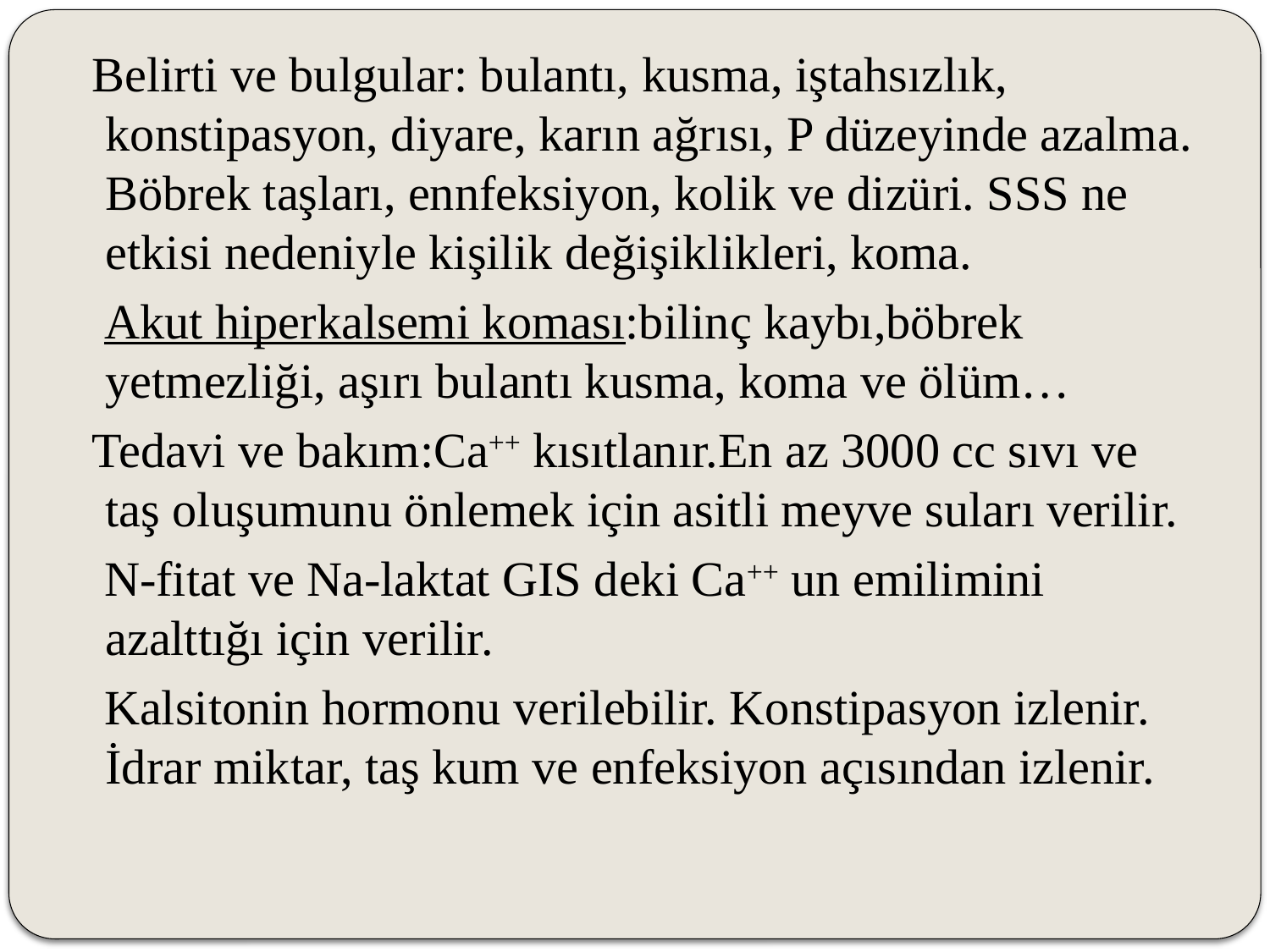

Belirti ve bulgular: bulantı, kusma, iştahsızlık, konstipasyon, diyare, karın ağrısı, P düzeyinde azalma. Böbrek taşları, ennfeksiyon, kolik ve dizüri. SSS ne etkisi nedeniyle kişilik değişiklikleri, koma.
   Akut hiperkalsemi koması:bilinç kaybı,böbrek yetmezliği, aşırı bulantı kusma, koma ve ölüm…
  Tedavi ve bakım:Ca++ kısıtlanır.En az 3000 cc sıvı ve taş oluşumunu önlemek için asitli meyve suları verilir.
   N-fitat ve Na-laktat GIS deki Ca++ un emilimini azalttığı için verilir.
   Kalsitonin hormonu verilebilir. Konstipasyon izlenir. İdrar miktar, taş kum ve enfeksiyon açısından izlenir.